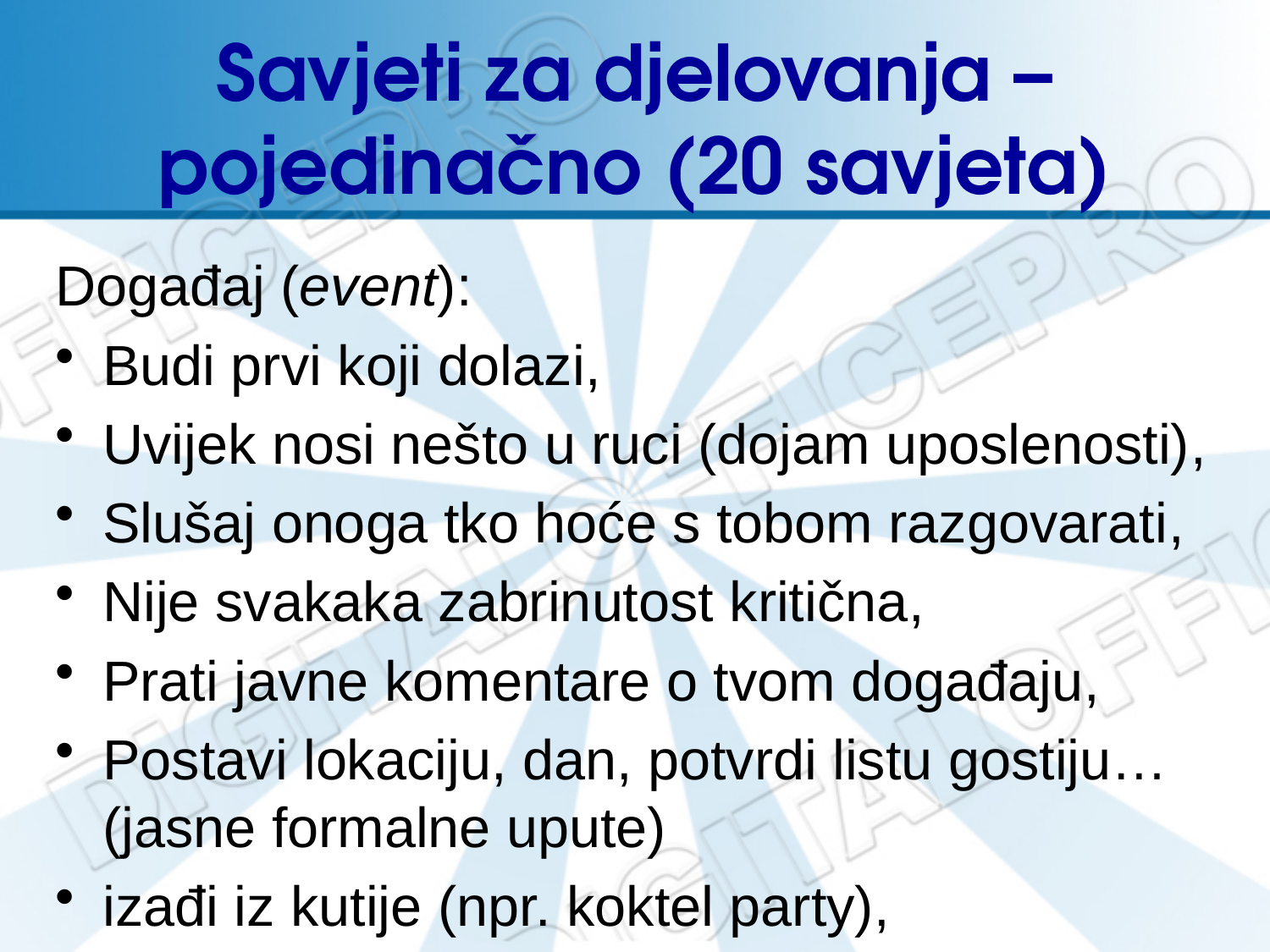

# Savjeti za djelovanja – pojedinačno (20 savjeta)
Događaj (event):
Budi prvi koji dolazi,
Uvijek nosi nešto u ruci (dojam uposlenosti),
Slušaj onoga tko hoće s tobom razgovarati,
Nije svakaka zabrinutost kritična,
Prati javne komentare o tvom događaju,
Postavi lokaciju, dan, potvrdi listu gostiju… (jasne formalne upute)
izađi iz kutije (npr. koktel party),